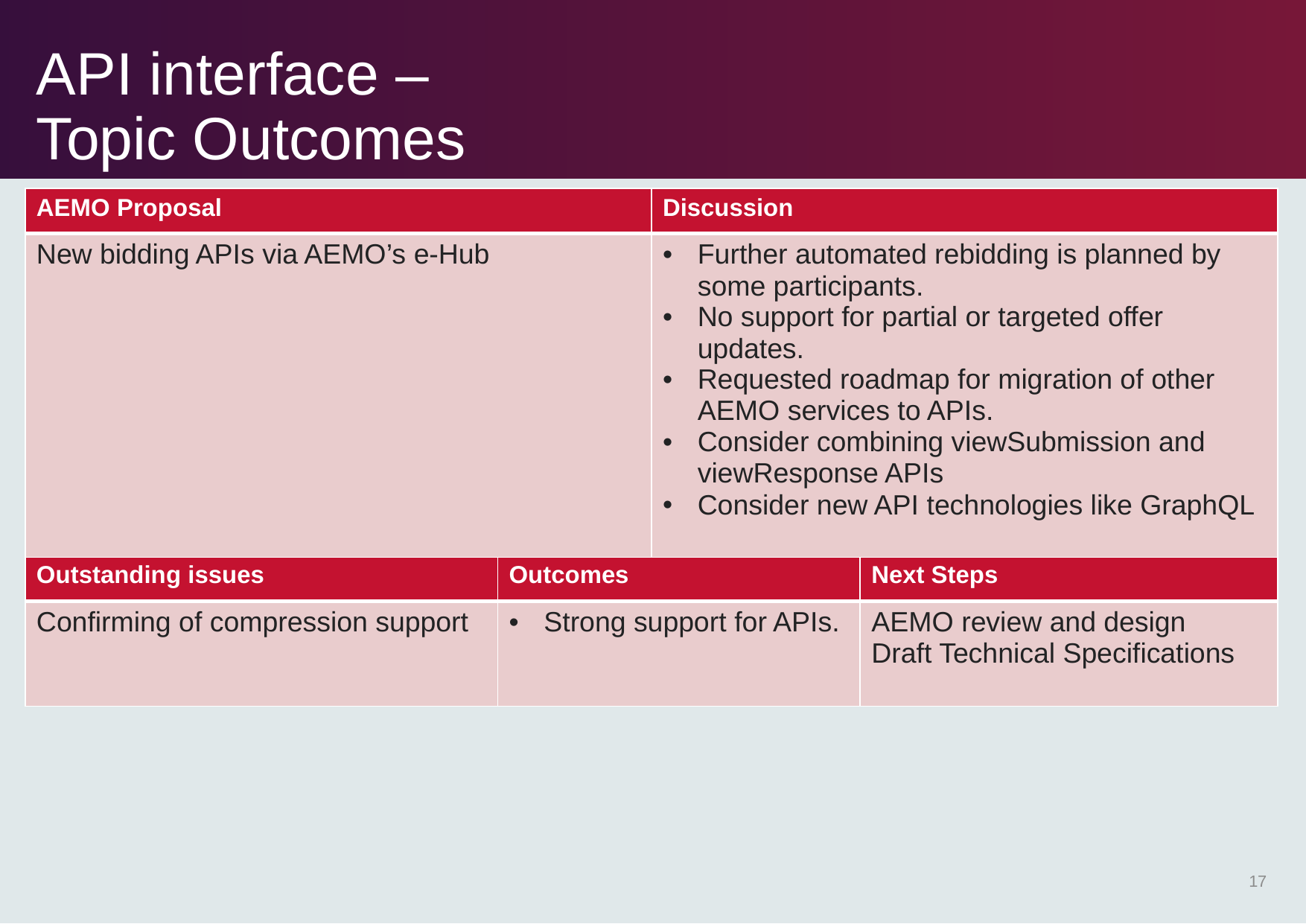

# API interface – Topic Outcomes
| AEMO Proposal | Discussion |
| --- | --- |
| New bidding APIs via AEMO’s e-Hub | Further automated rebidding is planned by some participants. No support for partial or targeted offer updates. Requested roadmap for migration of other AEMO services to APIs. Consider combining viewSubmission and viewResponse APIs Consider new API technologies like GraphQL |
| Outstanding issues | Outcomes | Next Steps |
| --- | --- | --- |
| Confirming of compression support | Strong support for APIs. | AEMO review and design Draft Technical Specifications |
17